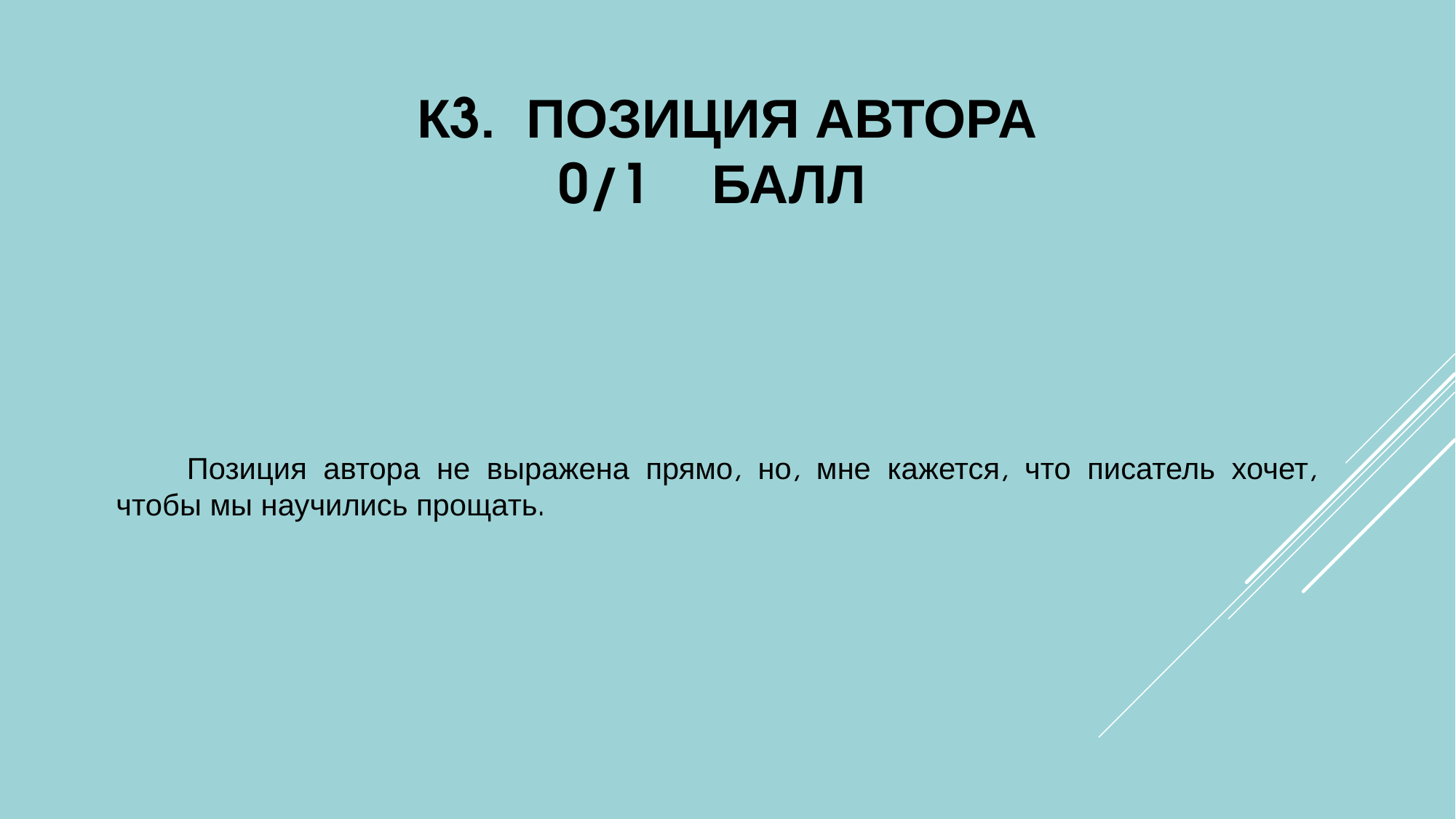

# к3.  позиция автора 0/1    балл
 Позиция автора не выражена прямо, но, мне кажется, что писатель хочет, чтобы мы научились прощать.